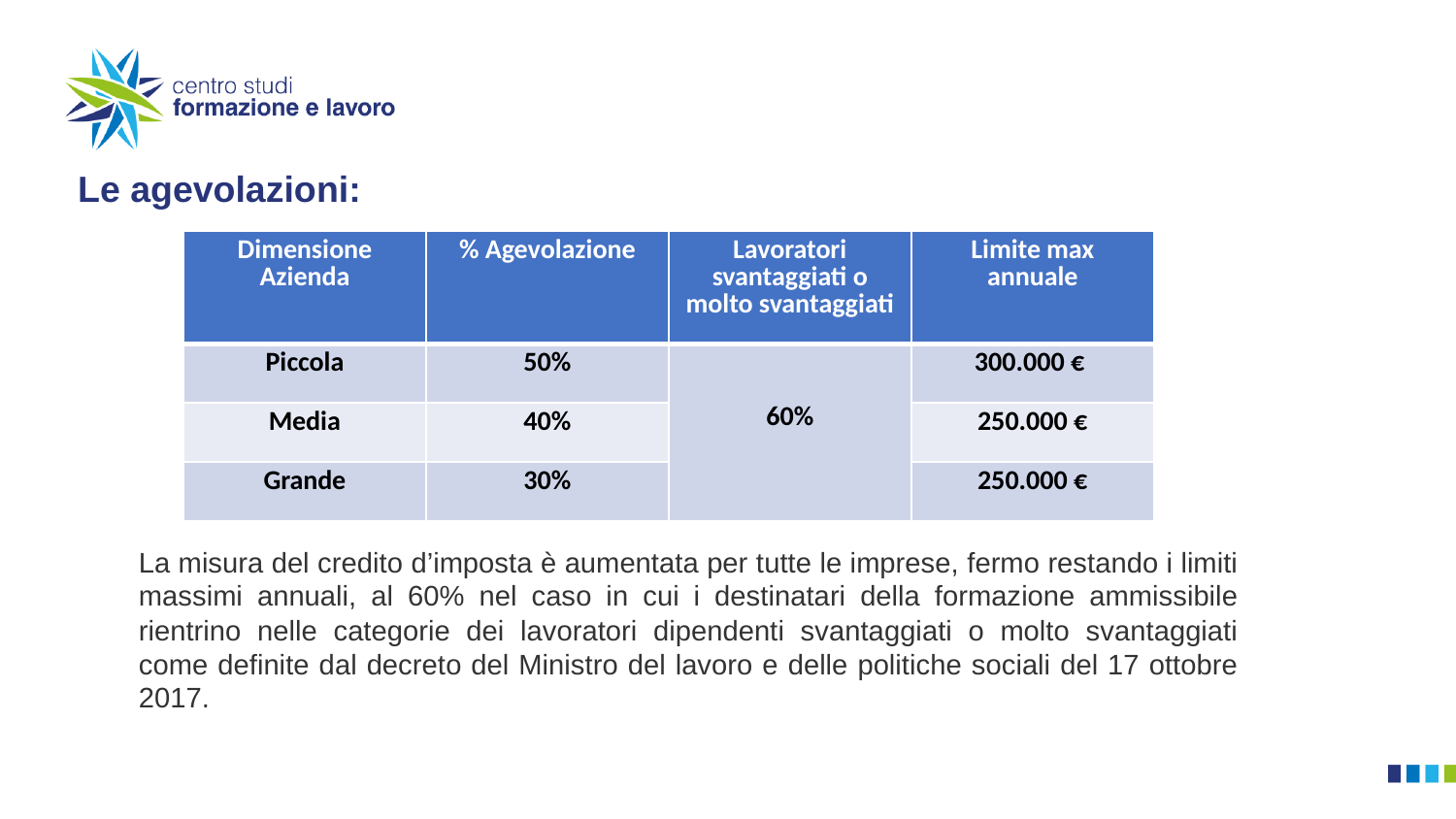

Le agevolazioni:

| Dimensione Azienda | % Agevolazione | Lavoratori svantaggiati o molto svantaggiati | Limite max annuale |
| --- | --- | --- | --- |
| Piccola | 50% | 60% | 300.000 € |
| Media | 40% |  | 250.000 € |
| Grande | 30% |  | 250.000 € |
La misura del credito d’imposta è aumentata per tutte le imprese, fermo restando i limiti massimi annuali, al 60% nel caso in cui i destinatari della formazione ammissibile rientrino nelle categorie dei lavoratori dipendenti svantaggiati o molto svantaggiati come definite dal decreto del Ministro del lavoro e delle politiche sociali del 17 ottobre 2017.